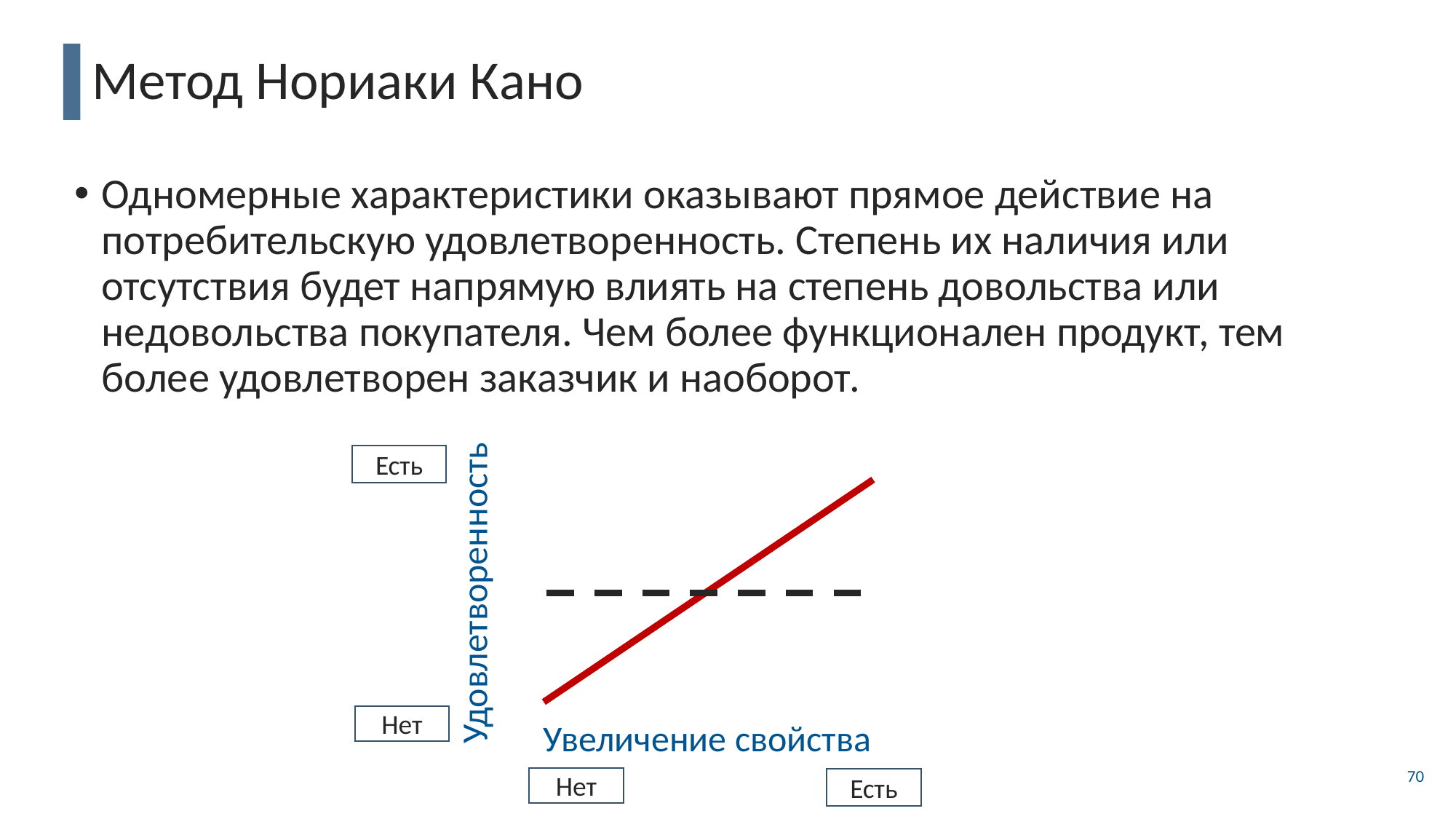

# Метод Нориаки Кано
Одномерные характеристики оказывают прямое действие на потребительскую удовлетворенность. Степень их наличия или отсутствия будет напрямую влиять на степень довольства или недовольства покупателя. Чем более функционален продукт, тем более удовлетворен заказчик и наоборот.

Есть
Удовлетворенность
Нет
Увеличение свойства
70
Нет
Есть